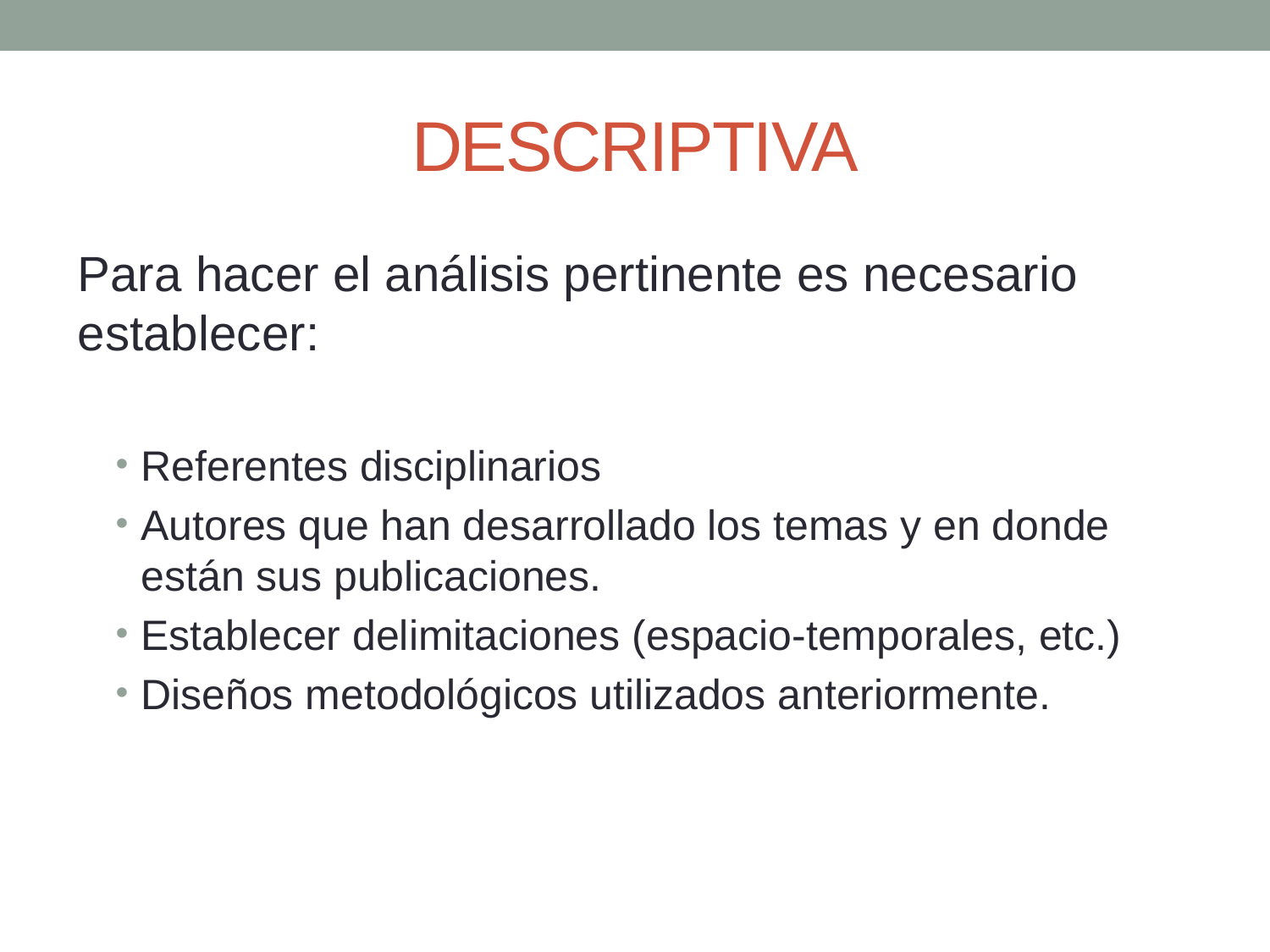

# DESCRIPTIVA
Para hacer el análisis pertinente es necesario establecer:

Referentes disciplinarios
Autores que han desarrollado los temas y en donde están sus publicaciones.
Establecer delimitaciones (espacio-temporales, etc.)
Diseños metodológicos utilizados anteriormente.